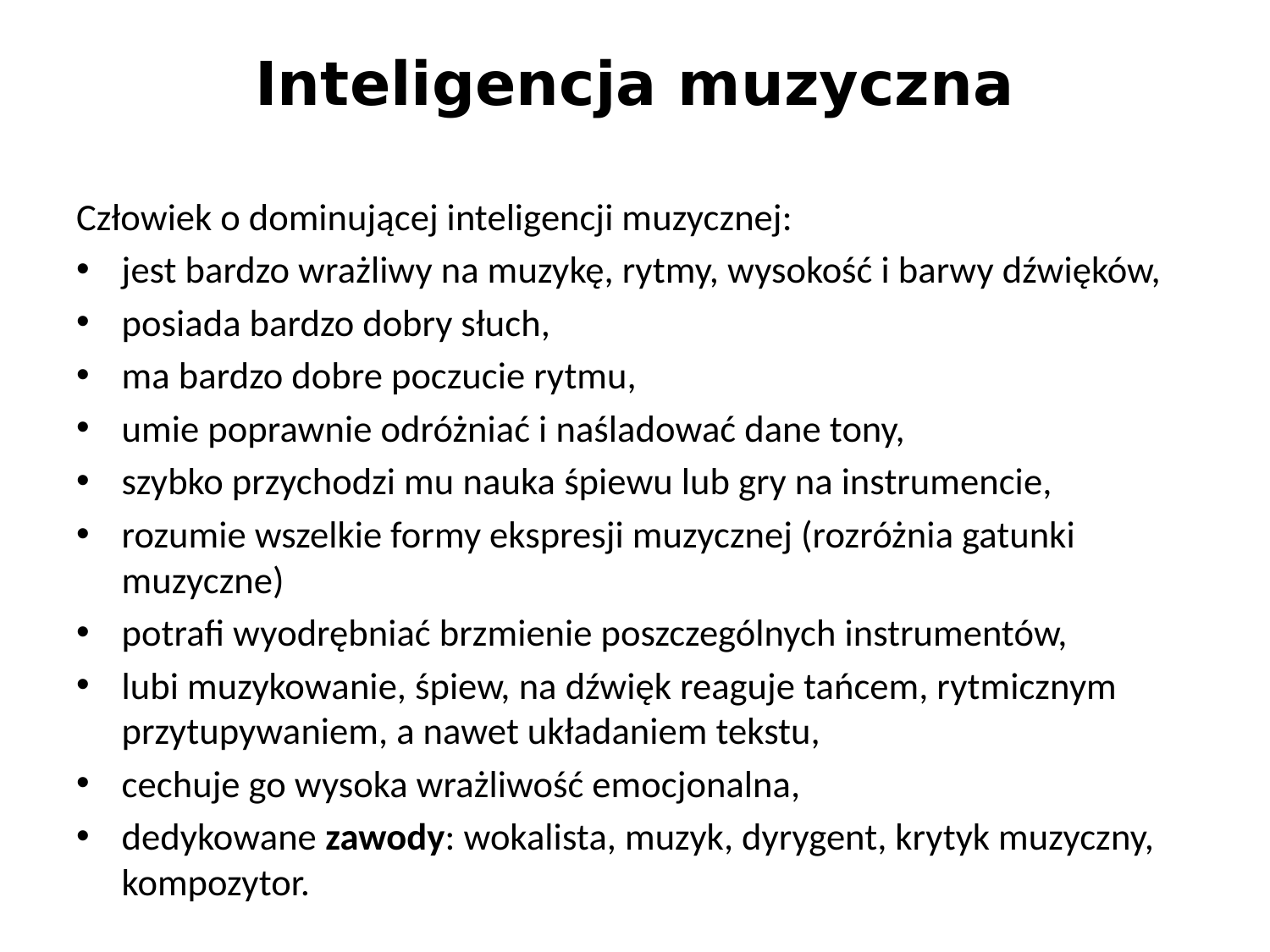

# Inteligencja muzyczna
Człowiek o dominującej inteligencji muzycznej:
jest bardzo wrażliwy na muzykę, rytmy, wysokość i barwy dźwięków,
posiada bardzo dobry słuch,
ma bardzo dobre poczucie rytmu,
umie poprawnie odróżniać i naśladować dane tony,
szybko przychodzi mu nauka śpiewu lub gry na instrumencie,
rozumie wszelkie formy ekspresji muzycznej (rozróżnia gatunki muzyczne)
potrafi wyodrębniać brzmienie poszczególnych instrumentów,
lubi muzykowanie, śpiew, na dźwięk reaguje tańcem, rytmicznym przytupywaniem, a nawet układaniem tekstu,
cechuje go wysoka wrażliwość emocjonalna,
dedykowane zawody: wokalista, muzyk, dyrygent, krytyk muzyczny, kompozytor.